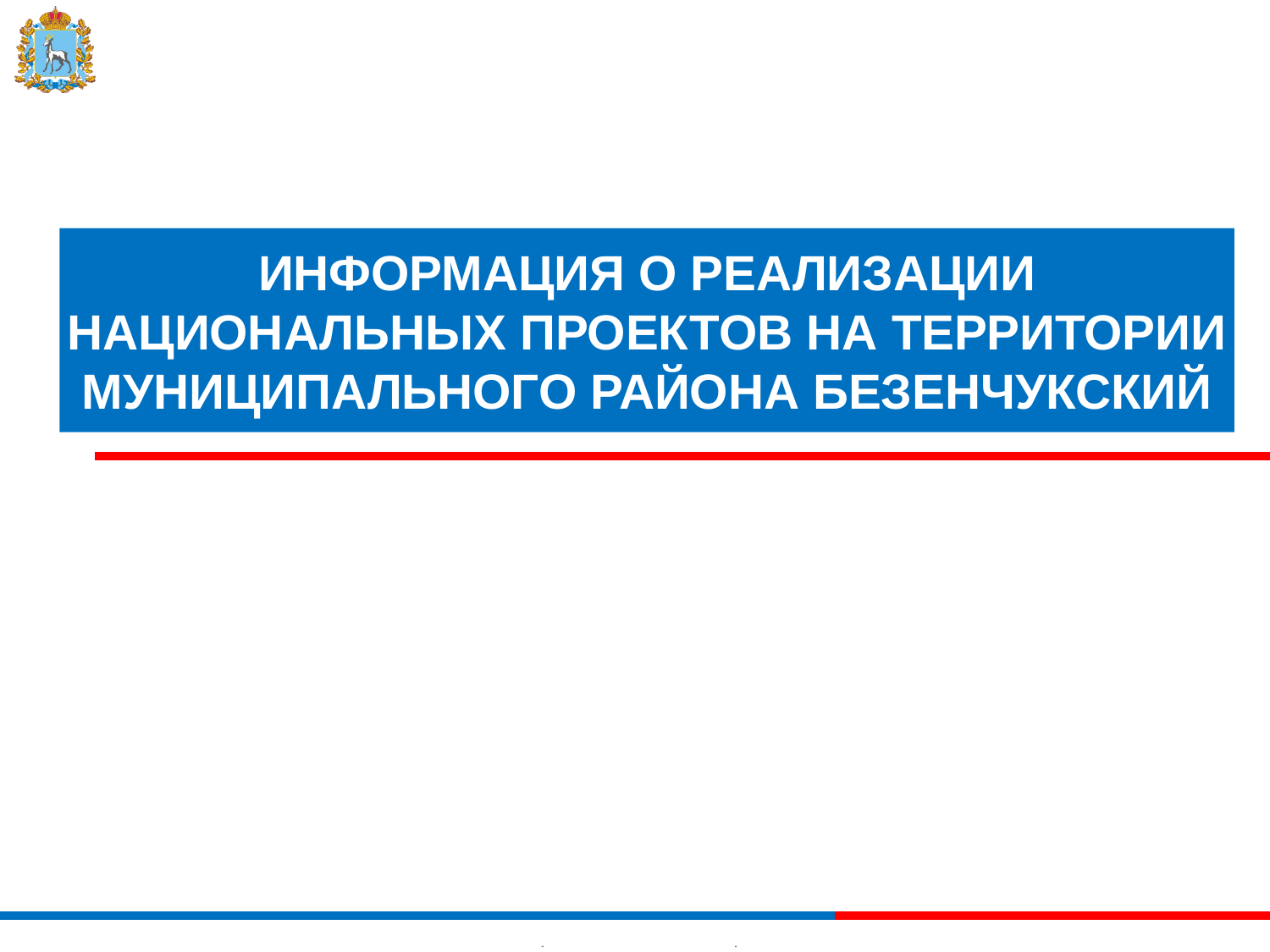

# ИНФОРМАЦИЯ О РЕАЛИЗАЦИИ НАЦИОНАЛЬНЫХ ПРОЕКТОВ НА ТЕРРИТОРИИ МУНИЦИПАЛЬНОГО РАЙОНА БЕЗЕНЧУКСКИЙ